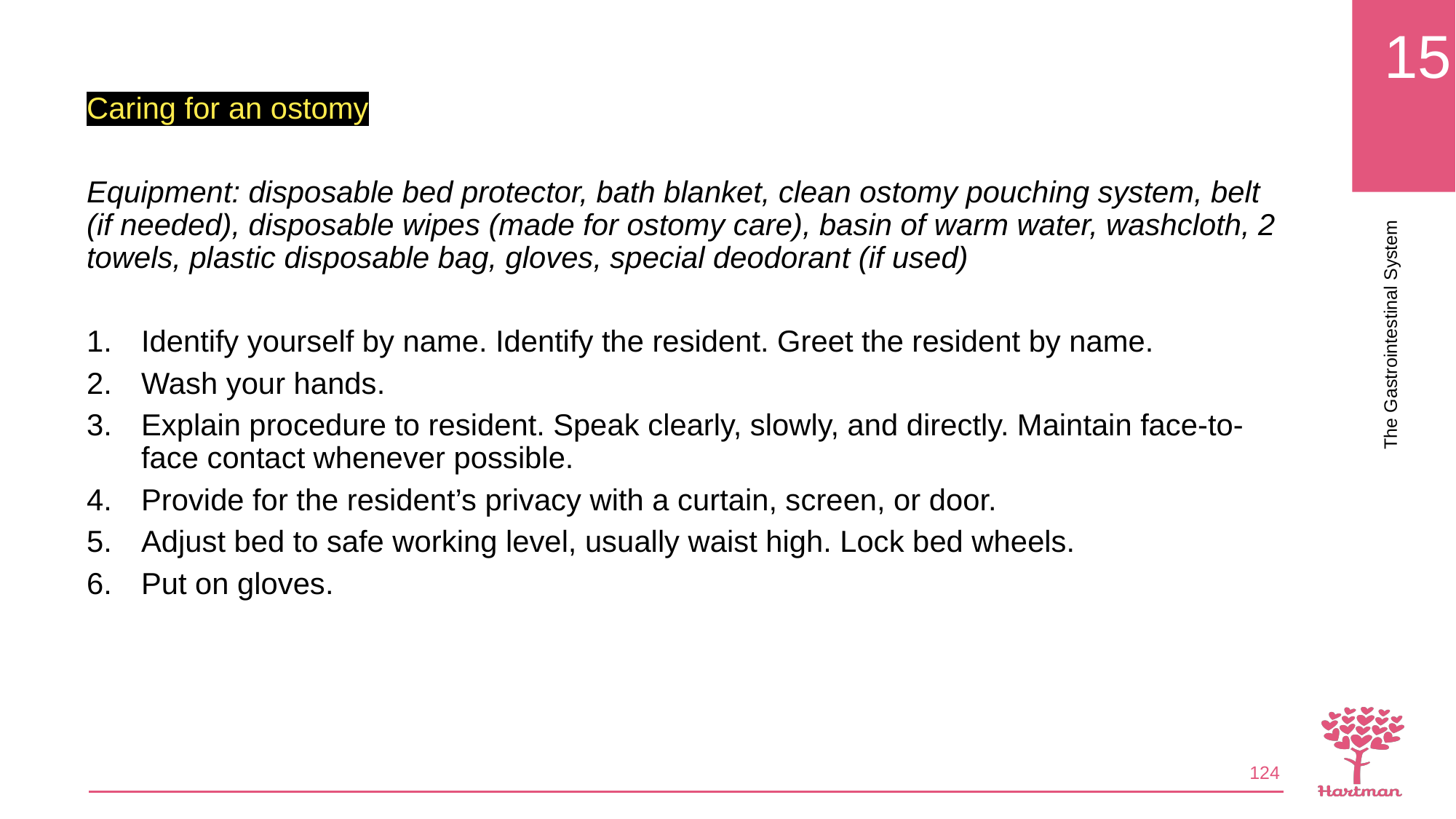

Caring for an ostomy

Equipment: disposable bed protector, bath blanket, clean ostomy pouching system, belt (if needed), disposable wipes (made for ostomy care), basin of warm water, washcloth, 2 towels, plastic disposable bag, gloves, special deodorant (if used)

Identify yourself by name. Identify the resident. Greet the resident by name.
Wash your hands.
Explain procedure to resident. Speak clearly, slowly, and directly. Maintain face-to-face contact whenever possible.
Provide for the resident’s privacy with a curtain, screen, or door.
Adjust bed to safe working level, usually waist high. Lock bed wheels.
Put on gloves.

124